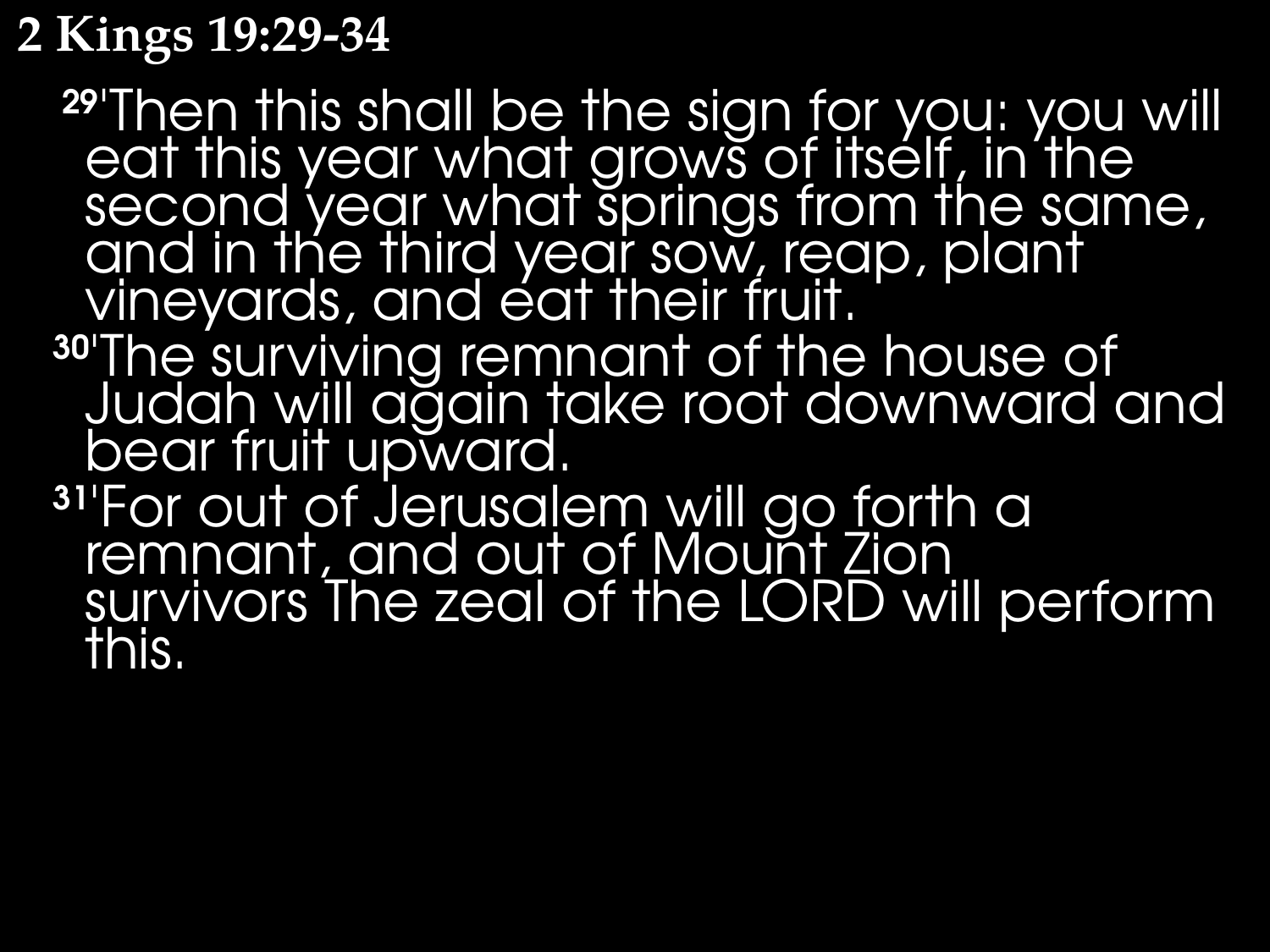

# 2 Kings 19:29-34
  29'Then this shall be the sign for you: you will eat this year what grows of itself, in the second year what springs from the same, and in the third year sow, reap, plant vineyards, and eat their fruit.
 30'The surviving remnant of the house of Judah will again take root downward and bear fruit upward.
 31'For out of Jerusalem will go forth a remnant, and out of Mount Zion survivors The zeal of the LORD will perform this.